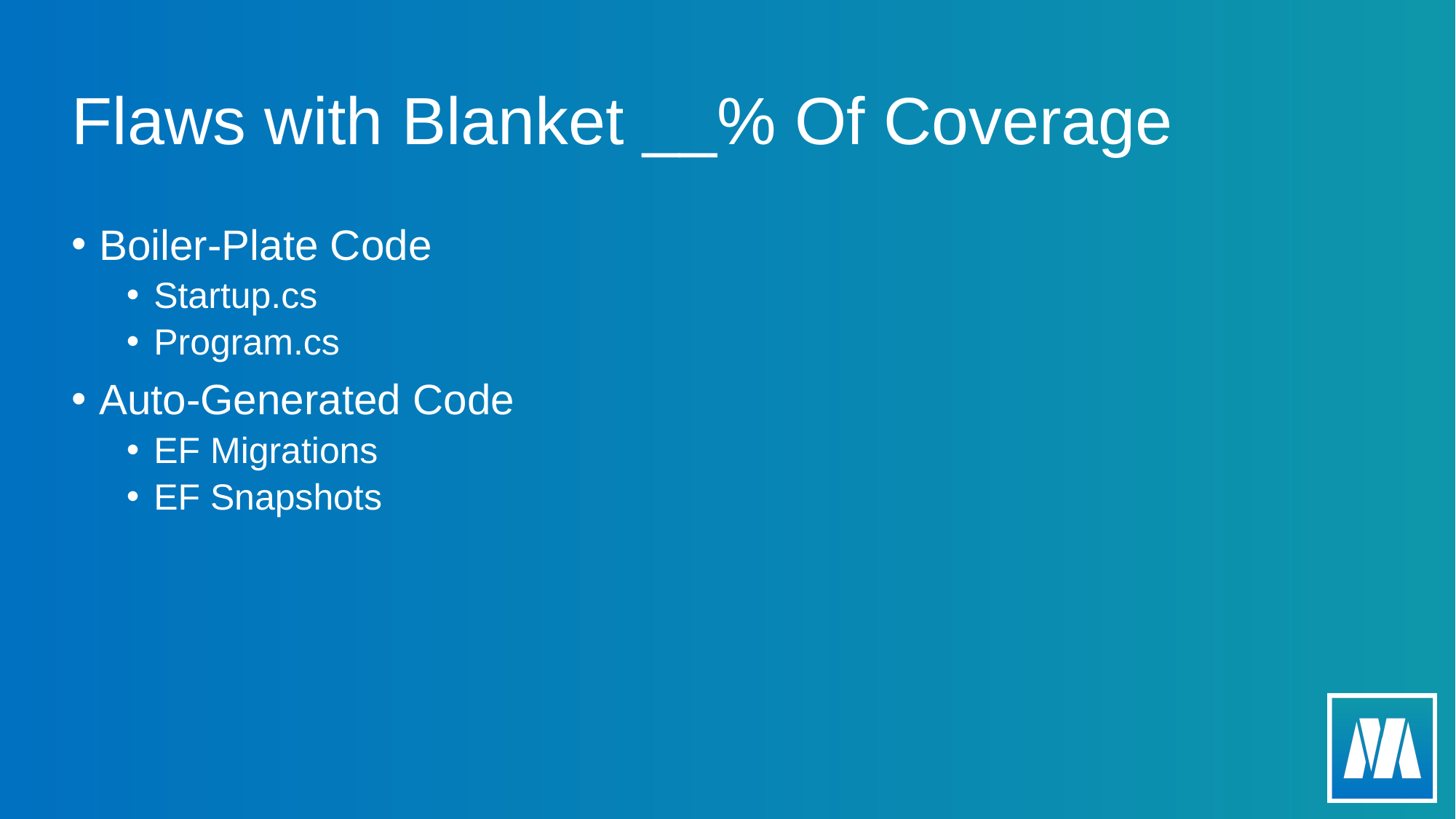

# Flaws with Blanket __% Of Coverage
Boiler-Plate Code
Startup.cs
Program.cs
Auto-Generated Code
EF Migrations
EF Snapshots